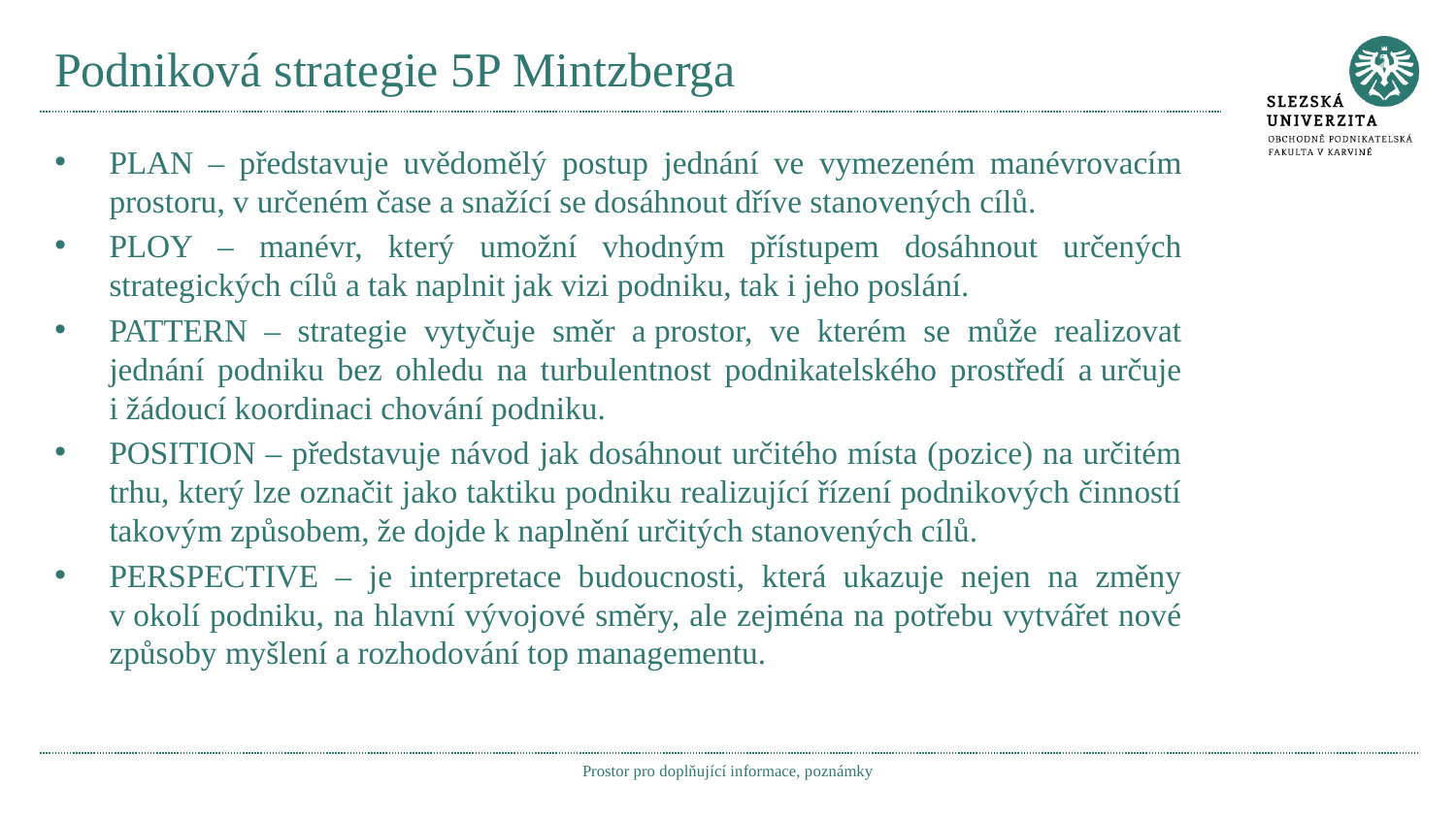

# Podniková strategie 5P Mintzberga
PLAN – představuje uvědomělý postup jednání ve vymezeném manévrovacím prostoru, v určeném čase a snažící se dosáhnout dříve stanovených cílů.
PLOY – manévr, který umožní vhodným přístupem dosáhnout určených strategických cílů a tak naplnit jak vizi podniku, tak i jeho poslání.
PATTERN – strategie vytyčuje směr a prostor, ve kterém se může realizovat jednání podniku bez ohledu na turbulentnost podnikatelského prostředí a určuje i žádoucí koordinaci chování podniku.
POSITION – představuje návod jak dosáhnout určitého místa (pozice) na určitém trhu, který lze označit jako taktiku podniku realizující řízení podnikových činností takovým způsobem, že dojde k naplnění určitých stanovených cílů.
PERSPECTIVE – je interpretace budoucnosti, která ukazuje nejen na změny v okolí podniku, na hlavní vývojové směry, ale zejména na potřebu vytvářet nové způsoby myšlení a rozhodování top managementu.
Prostor pro doplňující informace, poznámky